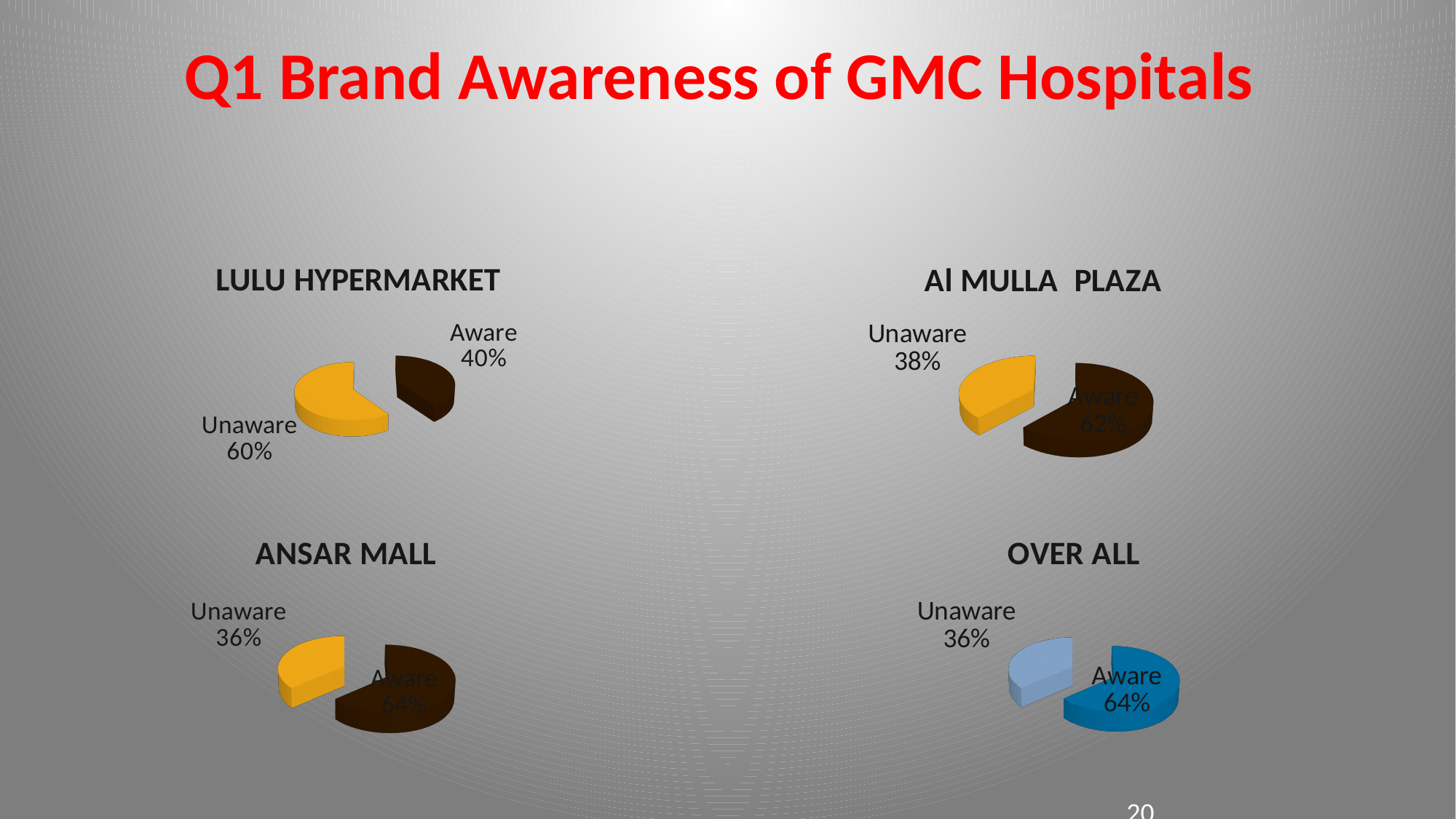

# Q1 Brand Awareness of GMC Hospitals

[unsupported chart]

[unsupported chart]

[unsupported chart]

[unsupported chart]

20